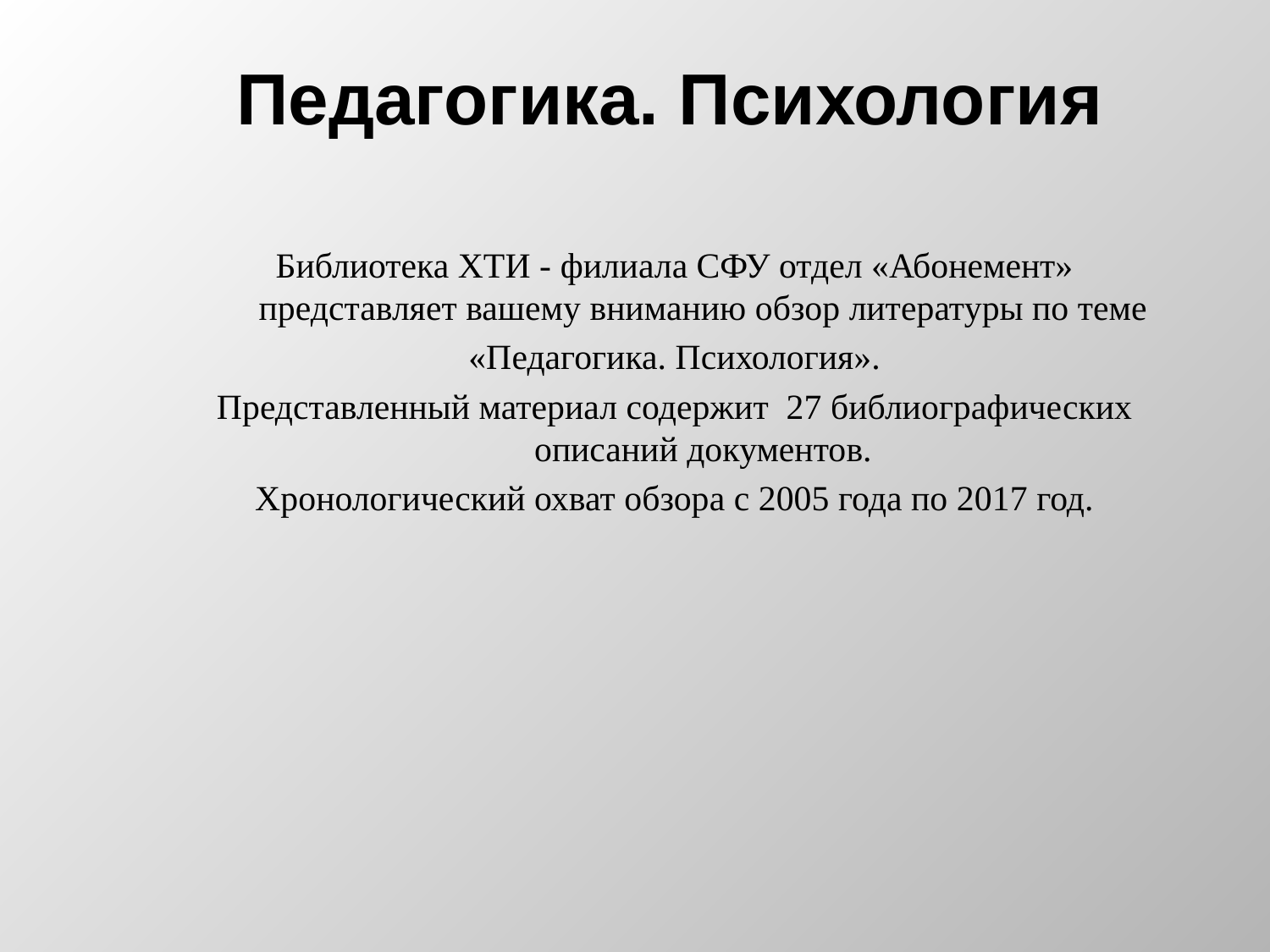

# Педагогика. Психология
Библиотека ХТИ - филиала СФУ отдел «Абонемент» представляет вашему вниманию обзор литературы по теме
«Педагогика. Психология».
Представленный материал содержит  27 библиографических описаний документов.
Хронологический охват обзора с 2005 года по 2017 год.